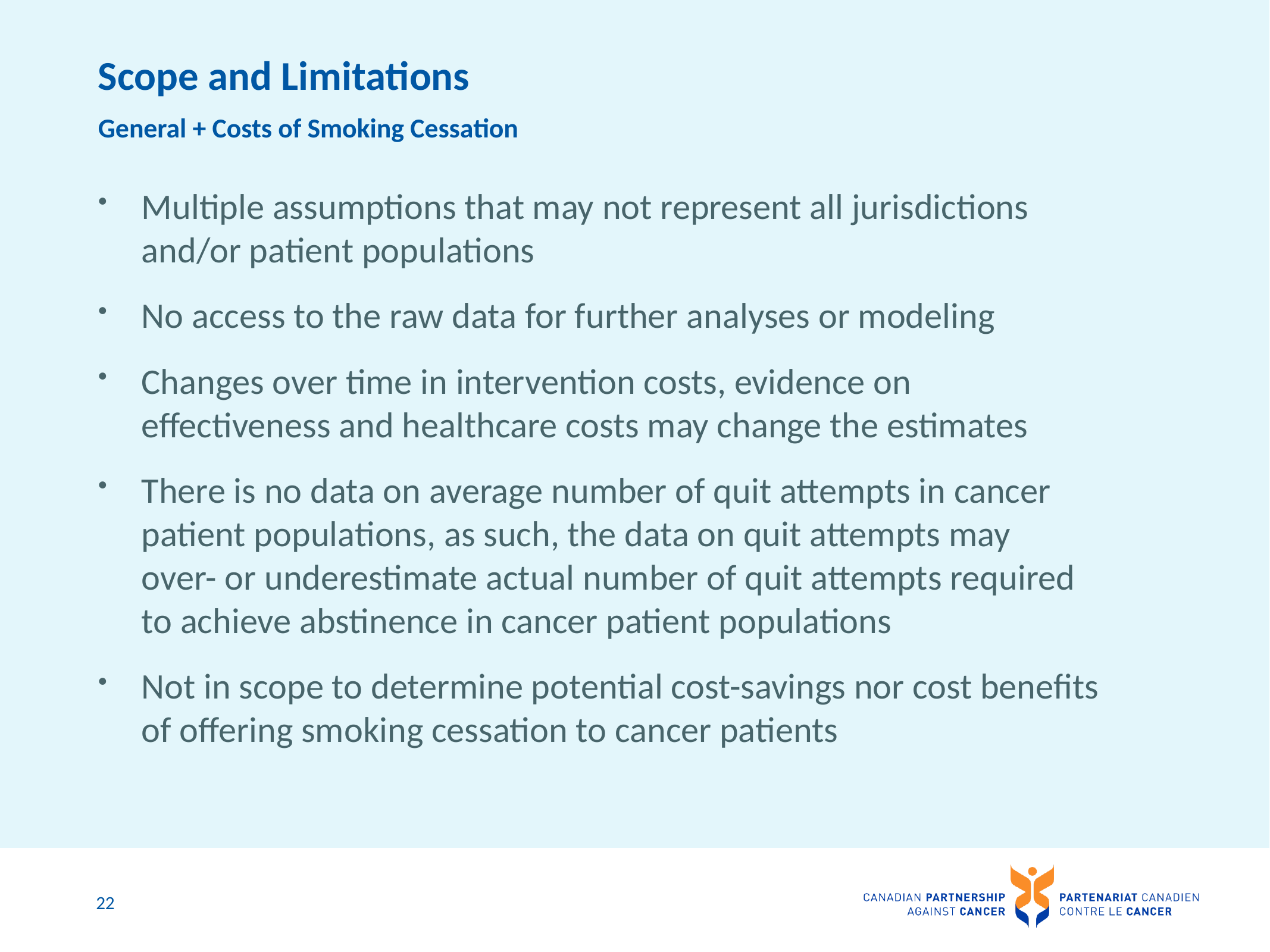

# Scope and Limitations
General + Costs of Smoking Cessation
Multiple assumptions that may not represent all jurisdictions and/or patient populations
No access to the raw data for further analyses or modeling
Changes over time in intervention costs, evidence on effectiveness and healthcare costs may change the estimates
There is no data on average number of quit attempts in cancer patient populations, as such, the data on quit attempts may
over- or underestimate actual number of quit attempts required to achieve abstinence in cancer patient populations
Not in scope to determine potential cost-savings nor cost benefits of offering smoking cessation to cancer patients
22